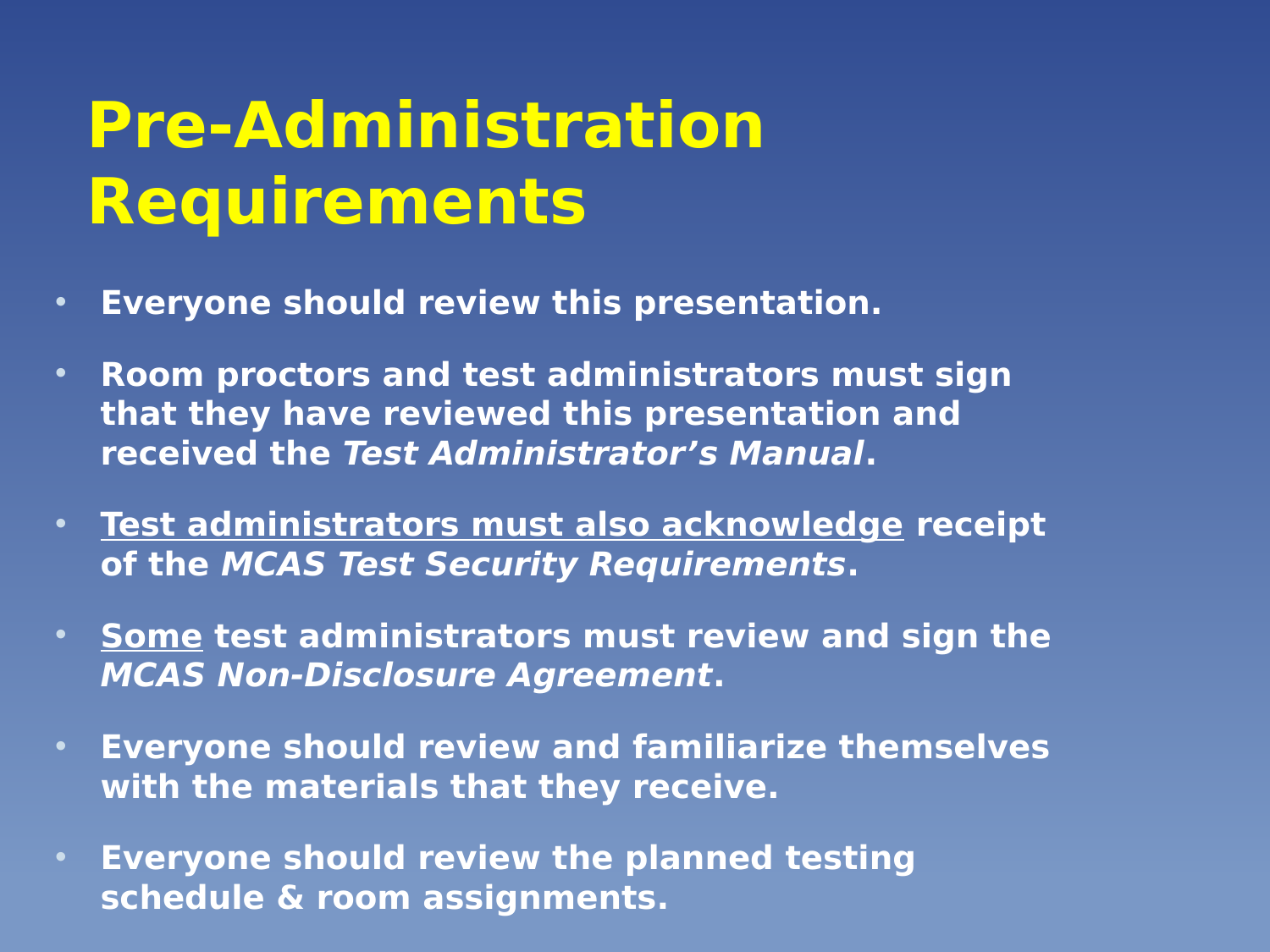

# Pre-Administration Requirements
Everyone should review this presentation.
Room proctors and test administrators must sign that they have reviewed this presentation and received the Test Administrator’s Manual.
Test administrators must also acknowledge receipt of the MCAS Test Security Requirements.
Some test administrators must review and sign the MCAS Non-Disclosure Agreement.
Everyone should review and familiarize themselves with the materials that they receive.
Everyone should review the planned testing schedule & room assignments.